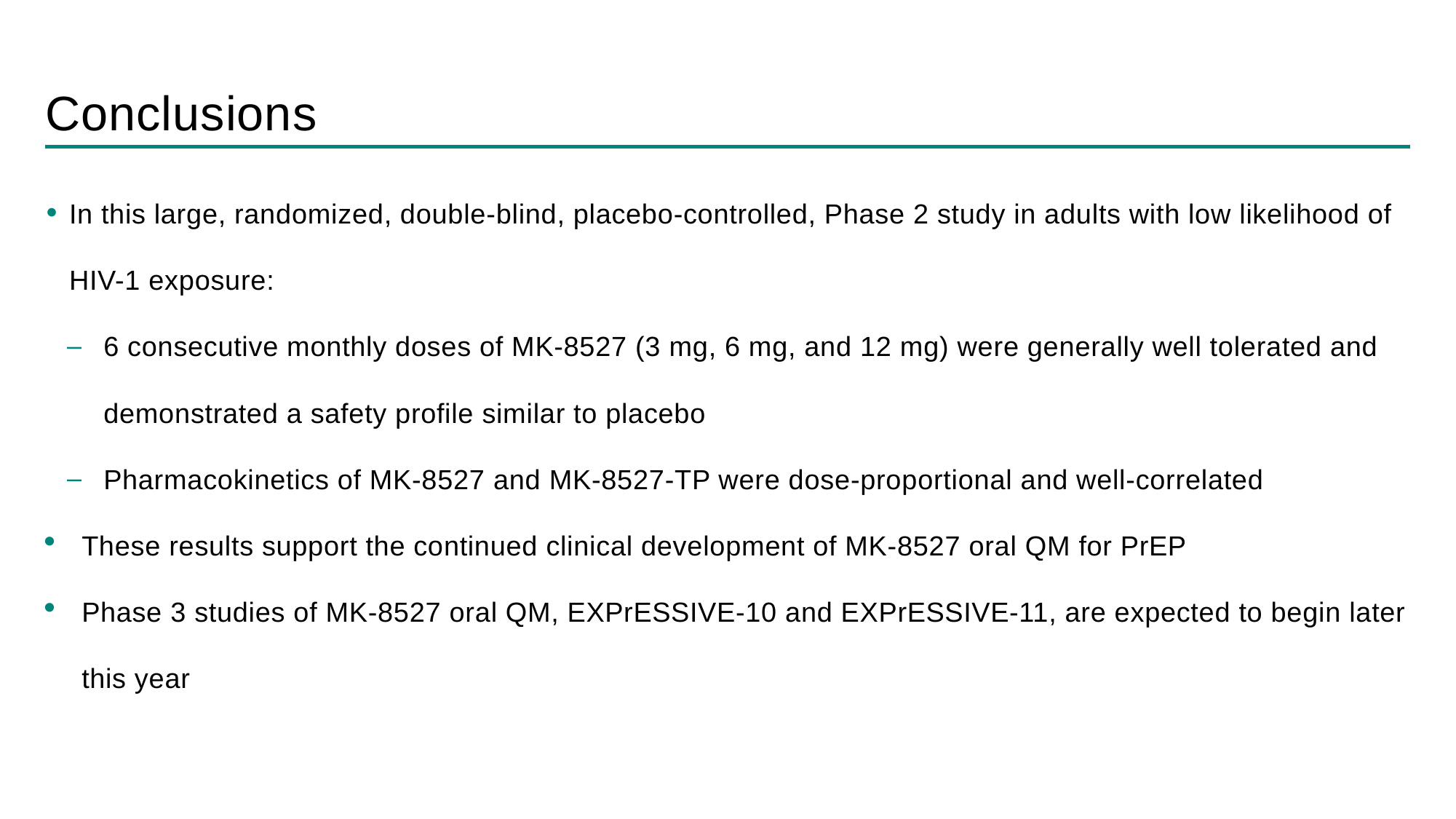

# Conclusions
In this large, randomized, double-blind, placebo-controlled, Phase 2 study in adults with low likelihood of HIV-1 exposure:
6 consecutive monthly doses of MK-8527 (3 mg, 6 mg, and 12 mg) were generally well tolerated and demonstrated a safety profile similar to placebo
Pharmacokinetics of MK-8527 and MK-8527-TP were dose-proportional and well-correlated
These results support the continued clinical development of MK-8527 oral QM for PrEP
Phase 3 studies of MK-8527 oral QM, EXPrESSIVE-10 and EXPrESSIVE-11, are expected to begin later this year